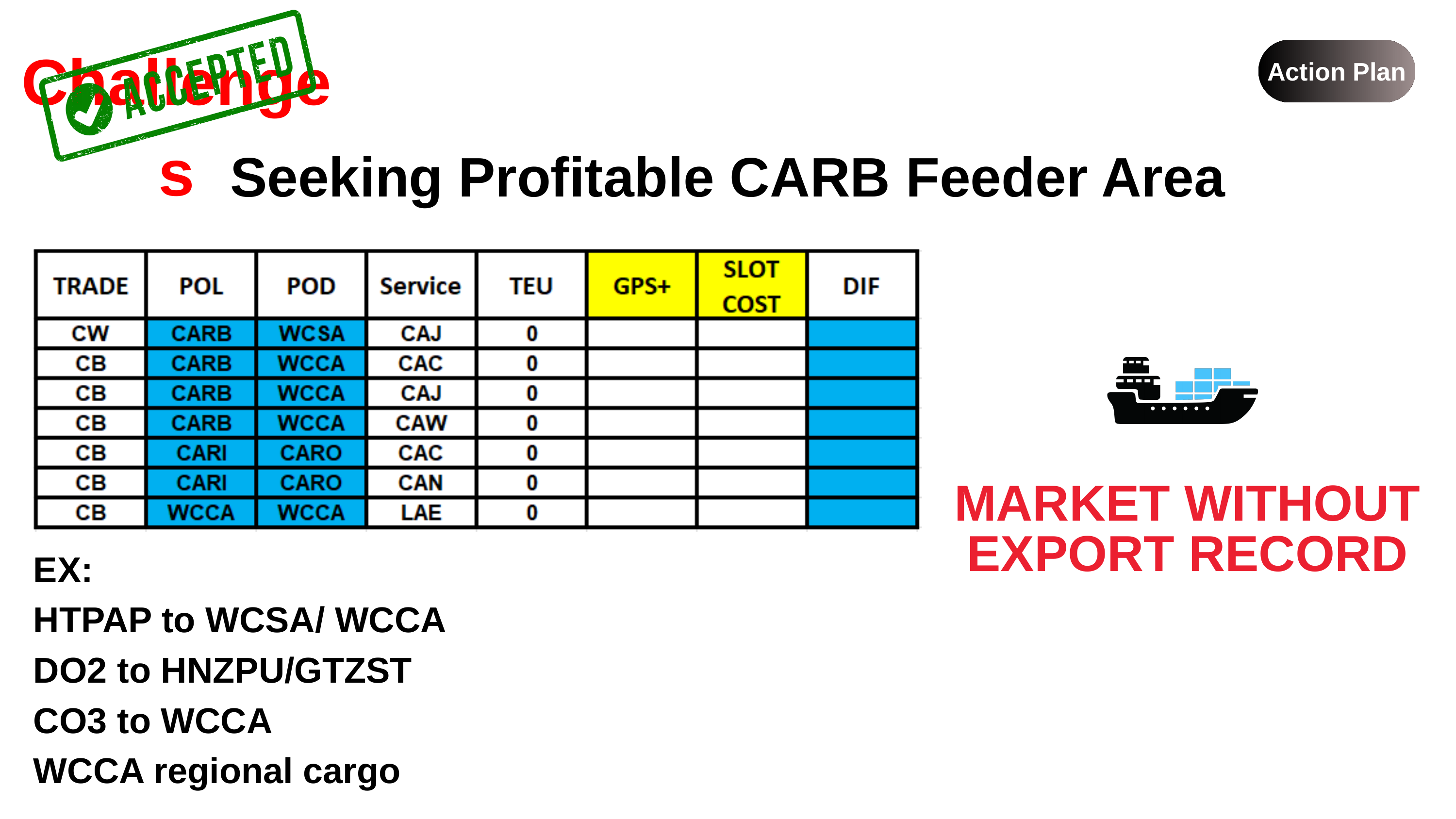

Challenges

Action Plan
Action Plan

Seeking Profitable CARB Feeder Area

MARKET WITHOUT EXPORT RECORD
EX:
HTPAP to WCSA/ WCCA
DO2 to HNZPU/GTZST
CO3 to WCCA
WCCA regional cargo